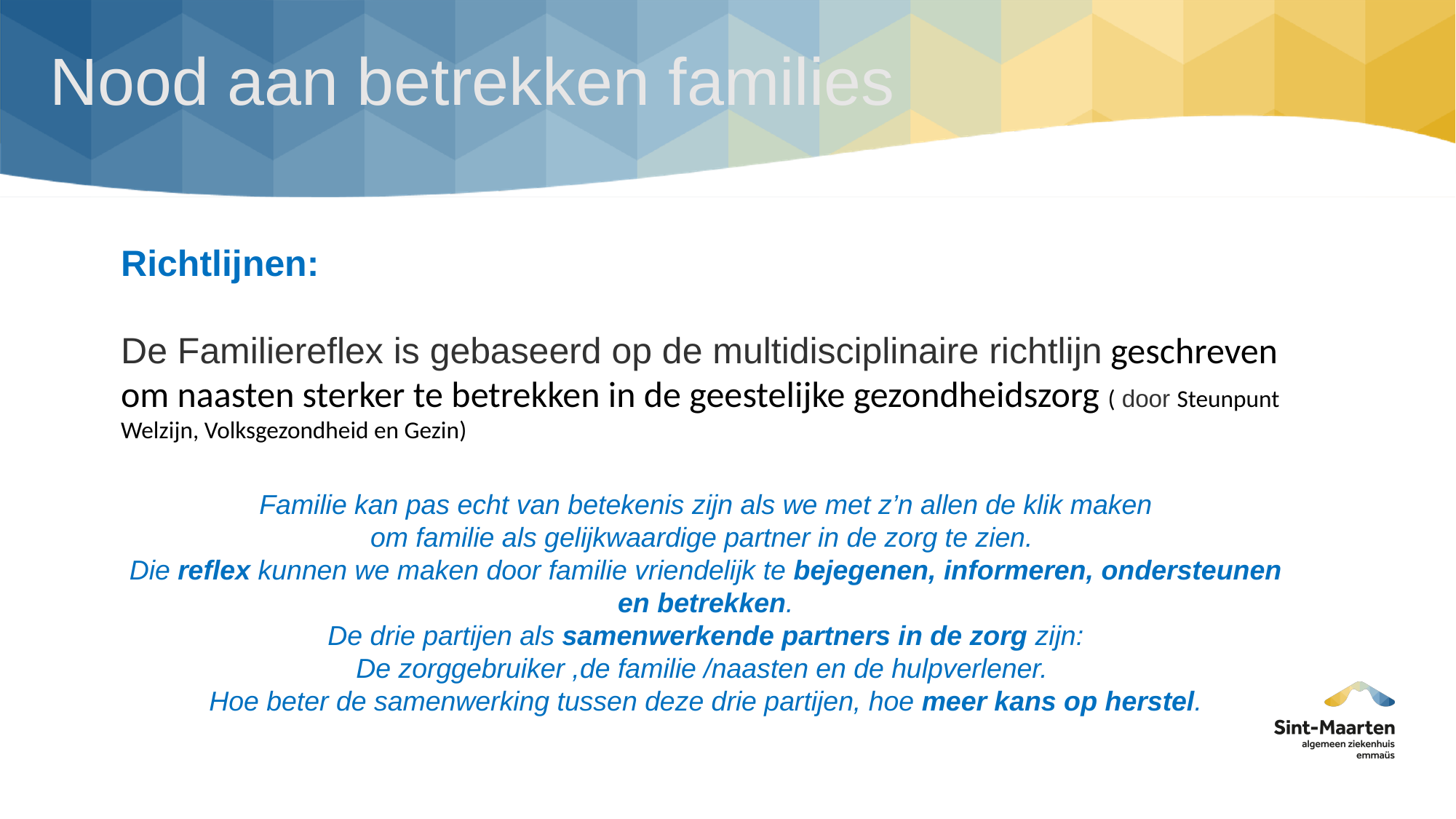

# Nood aan betrekken families

Richtlijnen:

De Familiereflex is gebaseerd op de multidisciplinaire richtlijn geschreven om naasten sterker te betrekken in de geestelijke gezondheidszorg ( door Steunpunt Welzijn, Volksgezondheid en Gezin)

Familie kan pas echt van betekenis zijn als we met z’n allen de klik maken om familie als gelijkwaardige partner in de zorg te zien. 
Die reflex kunnen we maken door familie vriendelijk te bejegenen, informeren, ondersteunen en betrekken.
De drie partijen als samenwerkende partners in de zorg zijn:
De zorggebruiker ,de familie /naasten en de hulpverlener. 
Hoe beter de samenwerking tussen deze drie partijen, hoe meer kans op herstel.